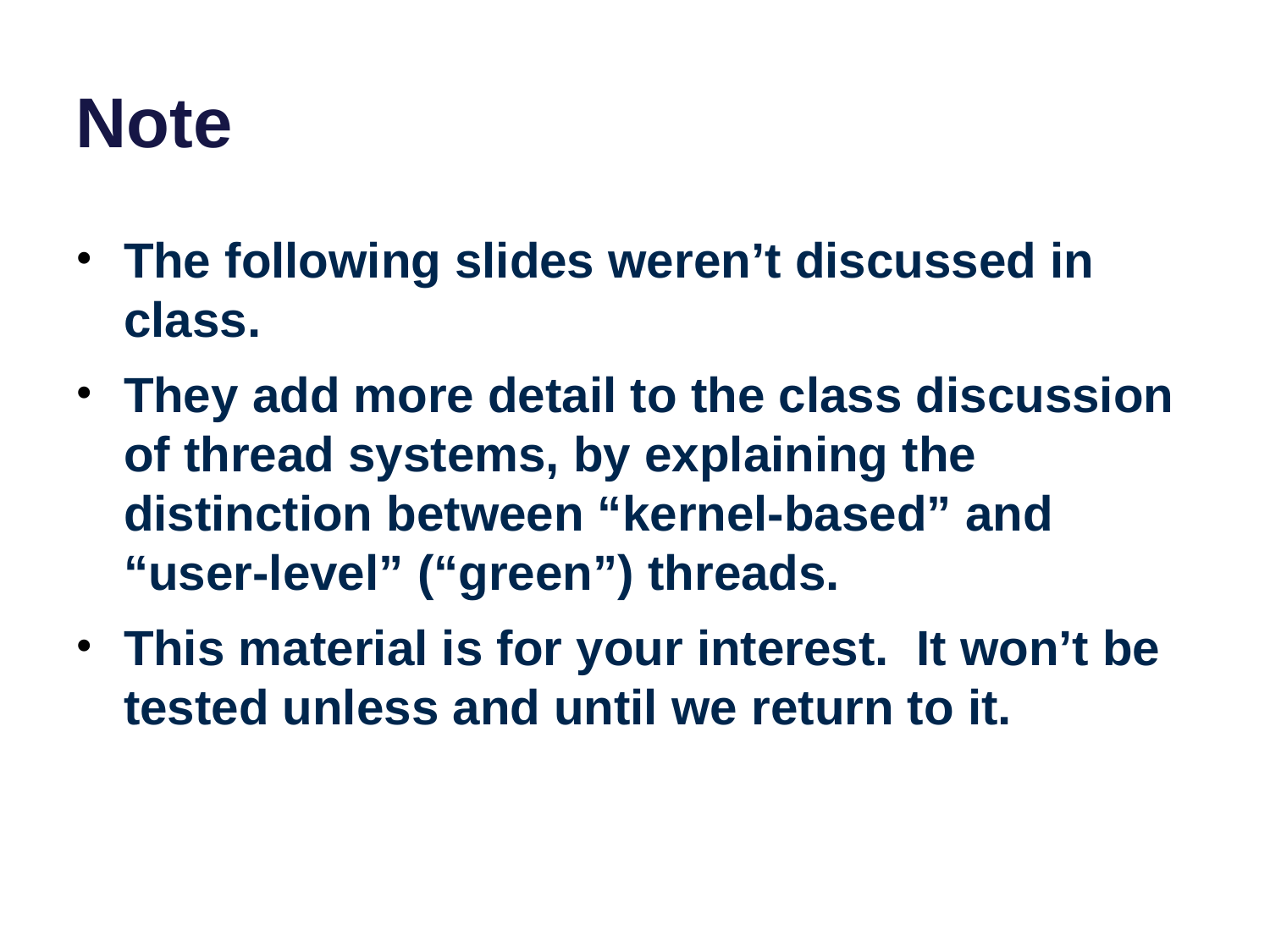

# Note
The following slides weren’t discussed in class.
They add more detail to the class discussion of thread systems, by explaining the distinction between “kernel-based” and “user-level” (“green”) threads.
This material is for your interest.  It won’t be tested unless and until we return to it.